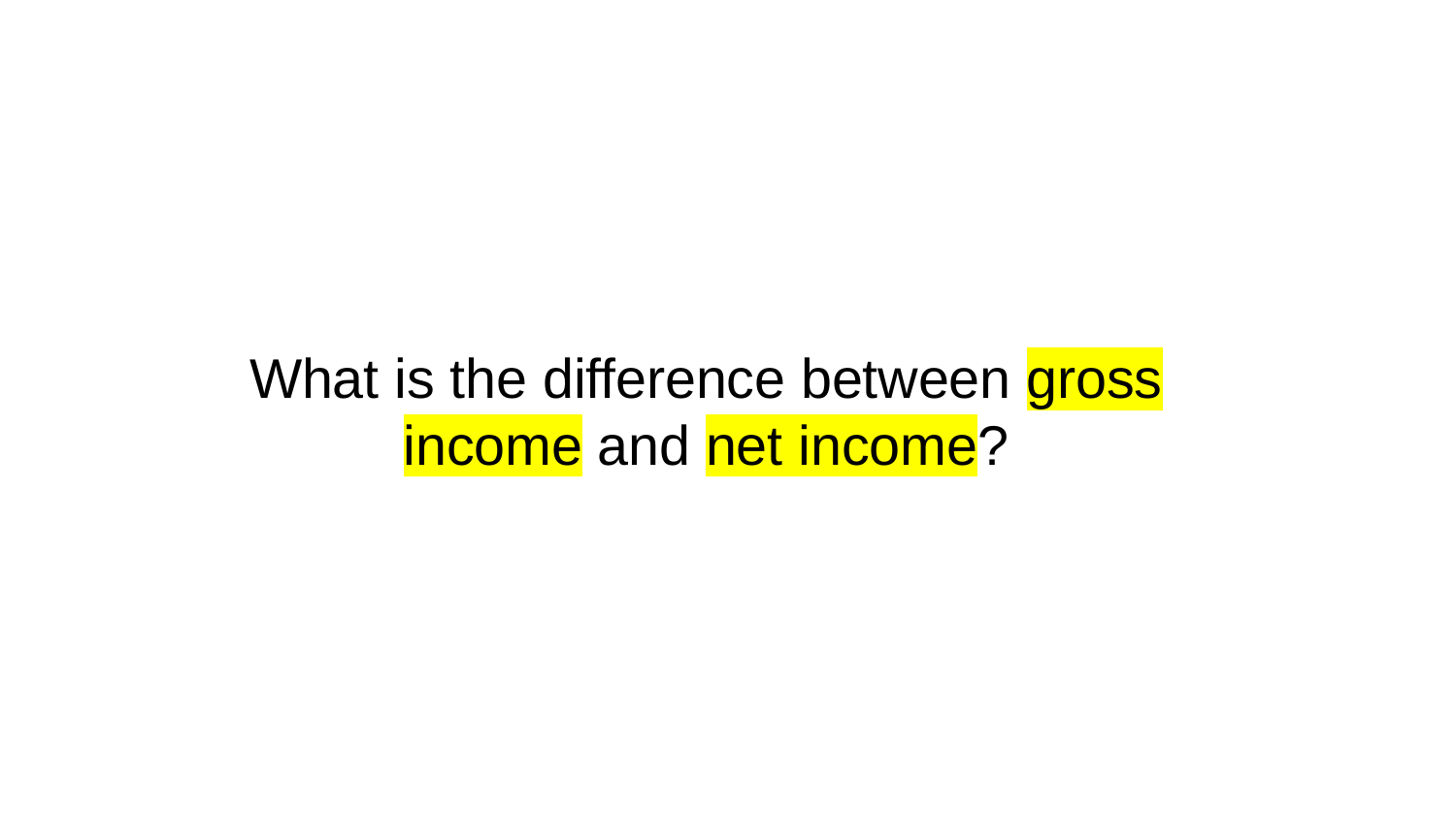

# What is the difference between gross income and net income?